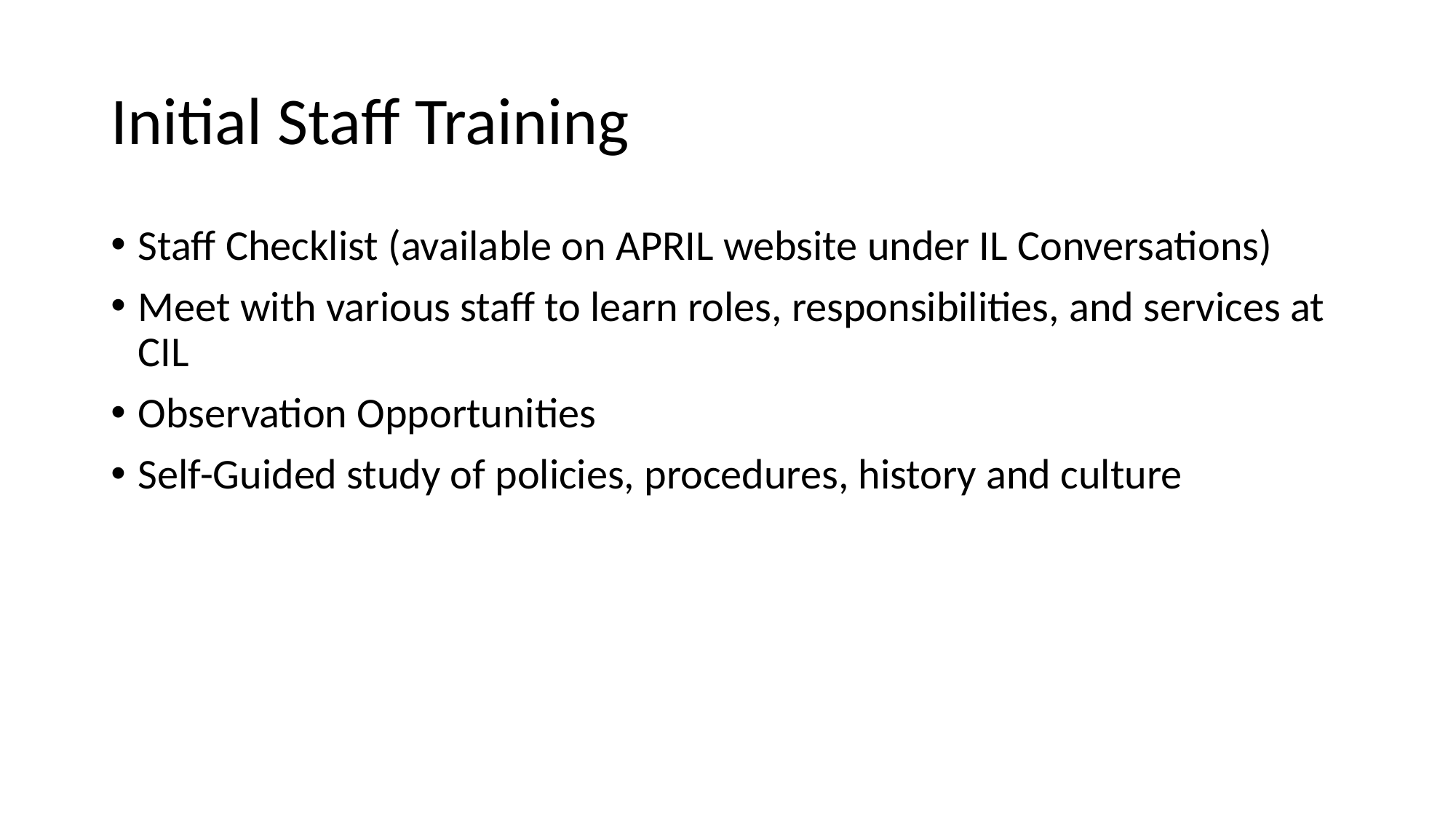

# Initial Staff Training
Staff Checklist (available on APRIL website under IL Conversations)
Meet with various staff to learn roles, responsibilities, and services at CIL
Observation Opportunities
Self-Guided study of policies, procedures, history and culture